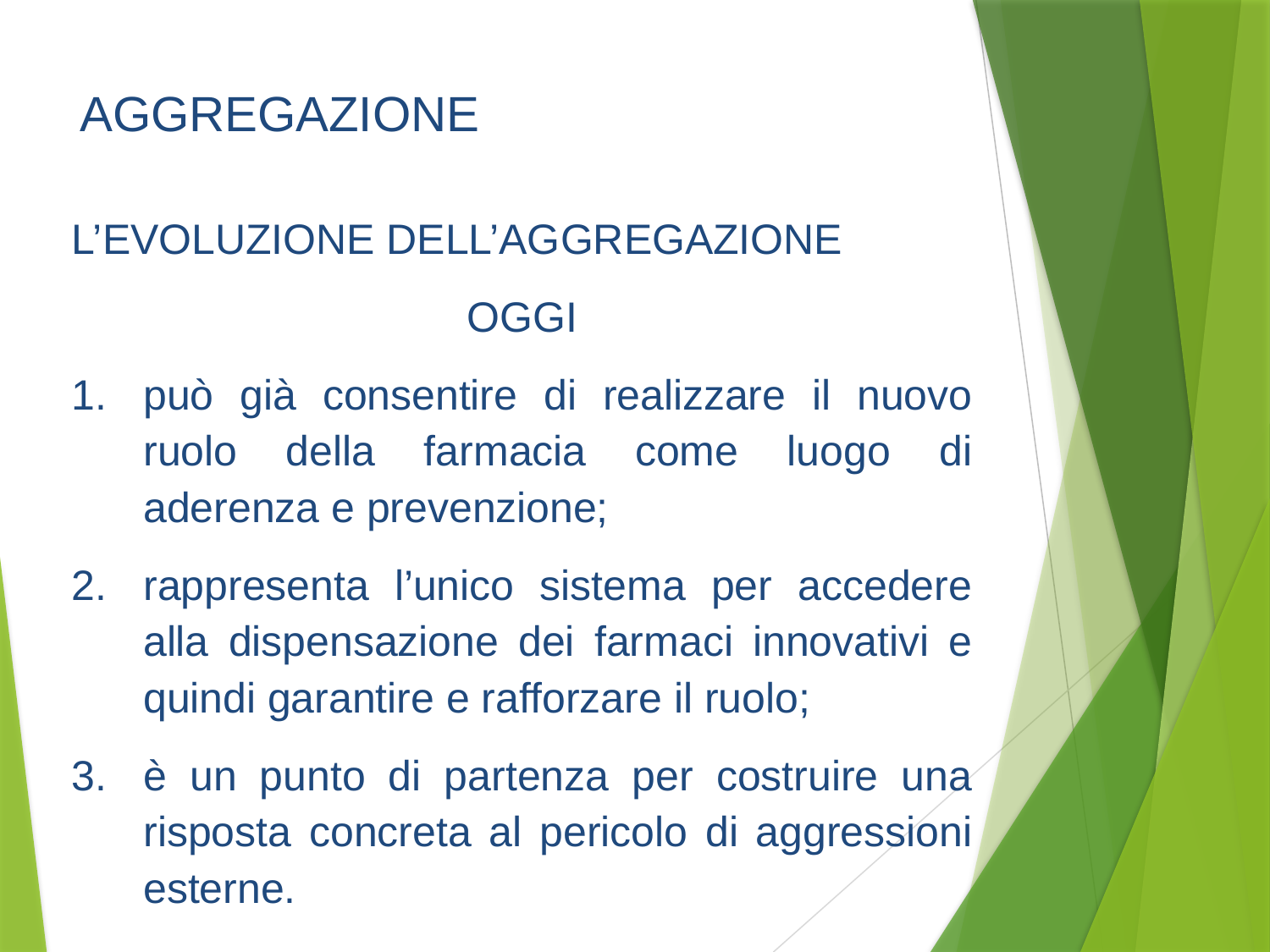

AGGREGAZIONE
L’EVOLUZIONE DELL’AGGREGAZIONE
OGGI
può già consentire di realizzare il nuovo ruolo della farmacia come luogo di aderenza e prevenzione;
rappresenta l’unico sistema per accedere alla dispensazione dei farmaci innovativi e quindi garantire e rafforzare il ruolo;
è un punto di partenza per costruire una risposta concreta al pericolo di aggressioni esterne.